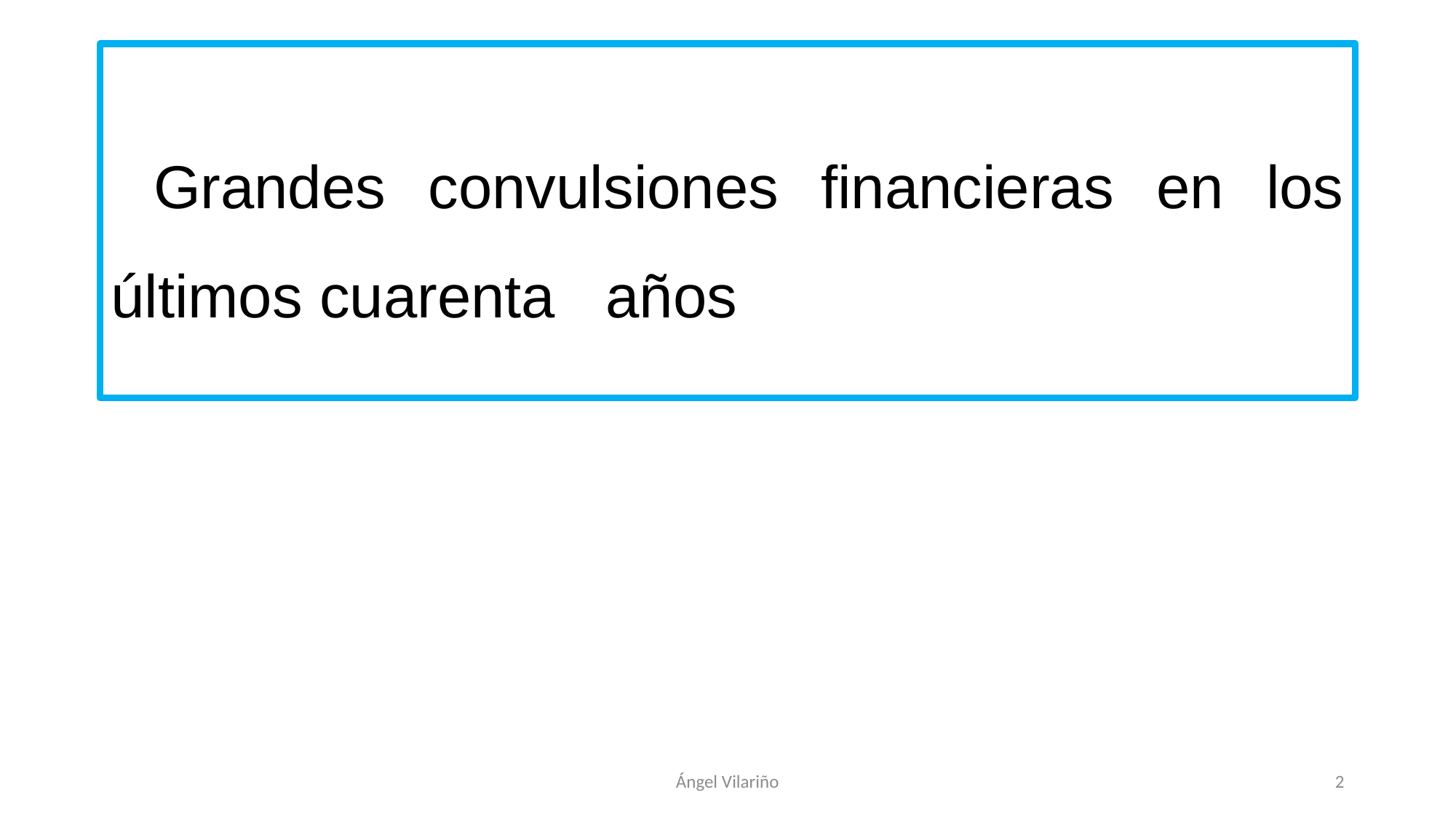

# Grandes convulsiones financieras en los últimos cuarenta   años
Ángel Vilariño
2